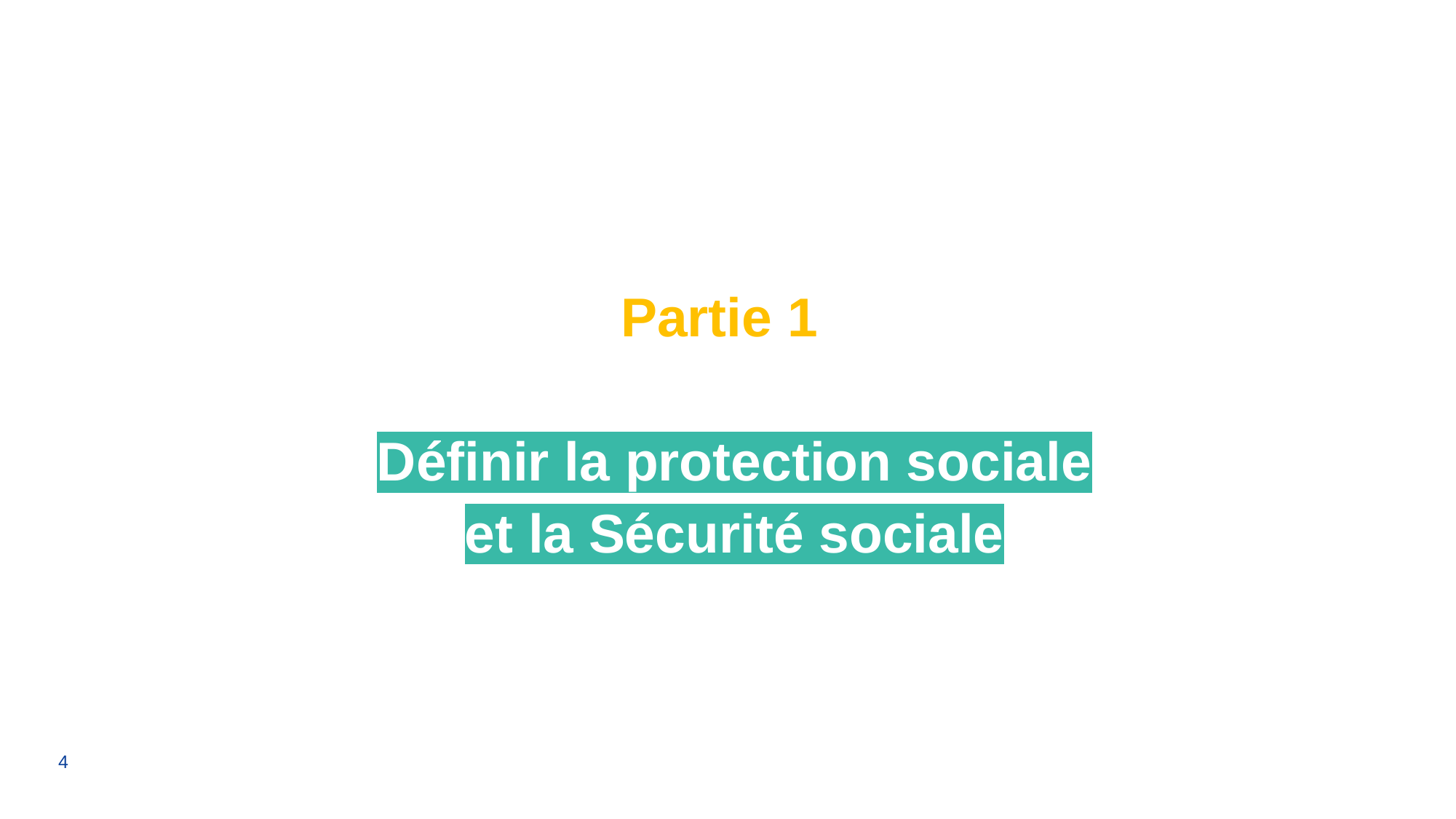

Partie 1

Définir la protection sociale et la Sécurité sociale
4